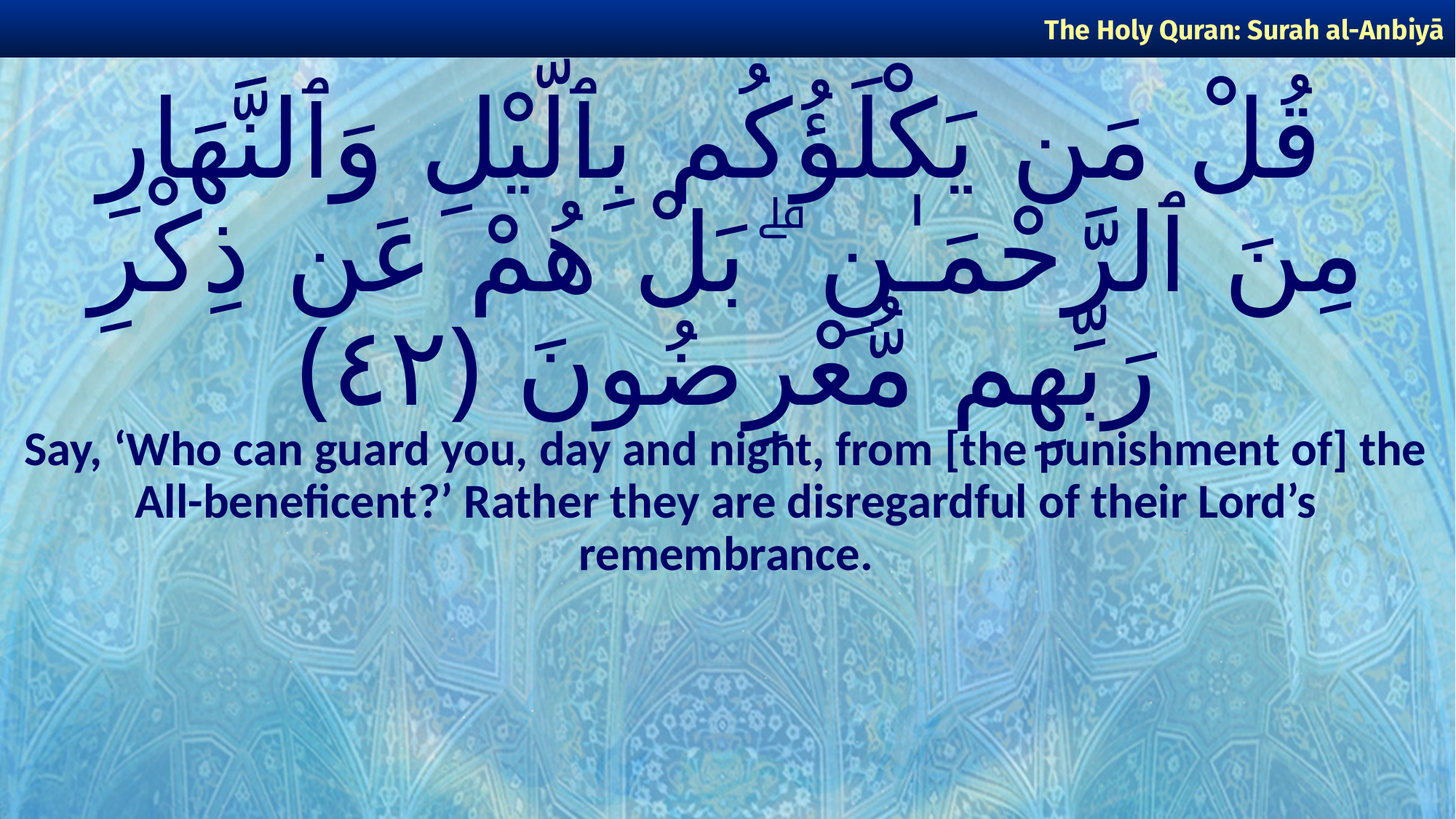

The Holy Quran: Surah al-Anbiyā
# قُلْ مَن يَكْلَؤُكُم بِٱلَّيْلِ وَٱلنَّهَارِ مِنَ ٱلرَّحْمَـٰنِ ۗ بَلْ هُمْ عَن ذِكْرِ رَبِّهِم مُّعْرِضُونَ ﴿٤٢﴾
Say, ‘Who can guard you, day and night, from [the punishment of] the All-beneficent?’ Rather they are disregardful of their Lord’s remembrance.